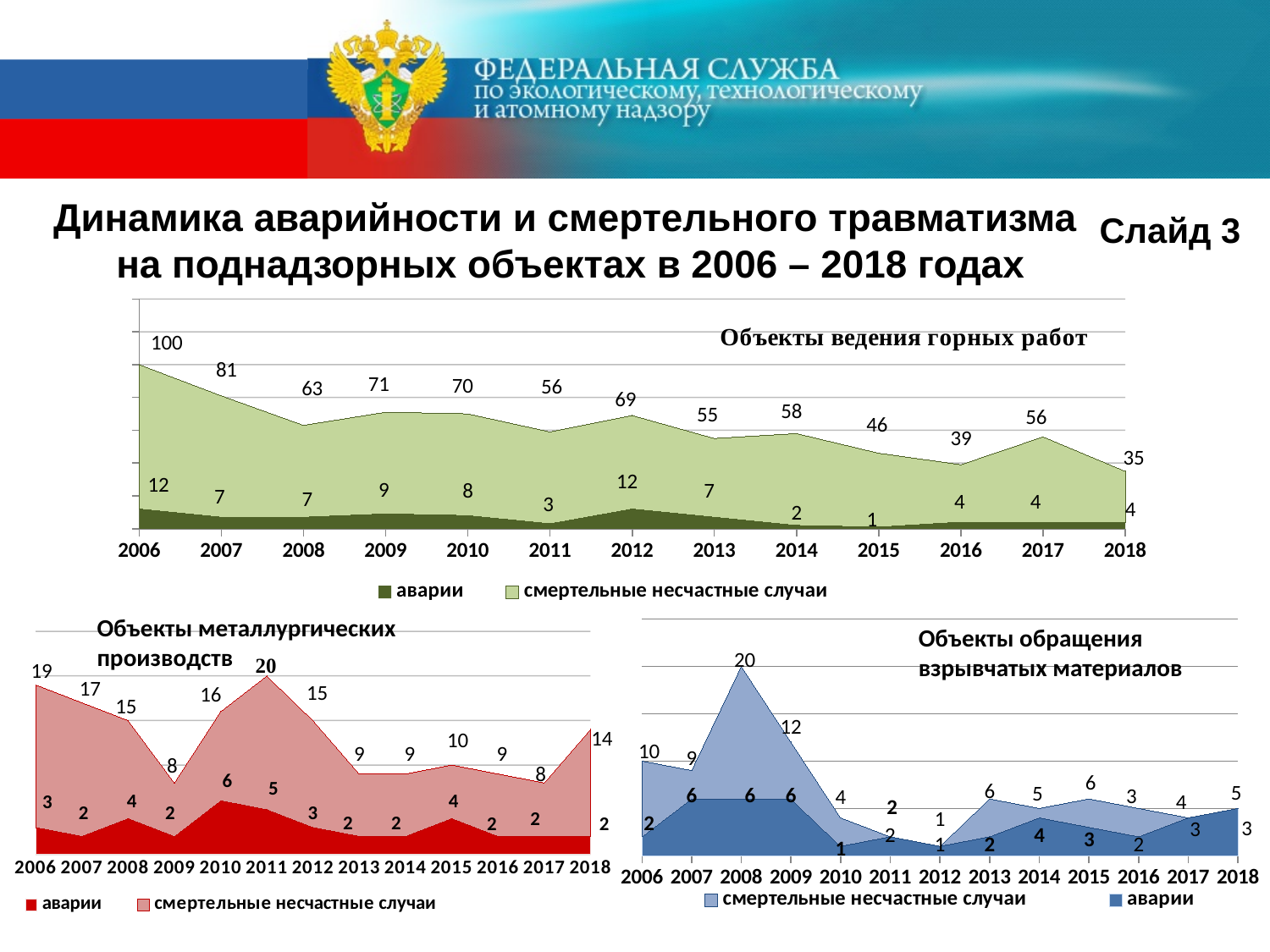

# Слайд 3
Динамика аварийности и смертельного травматизма
 на поднадзорных объектах в 2006 – 2018 годах

### Chart

| Category | аварии | смертельные несчастные случаи |
|---|---|---|
| 2006 | 12.0 | 88.0 |
| 2007 | 7.0 | 74.0 |
| 2008 | 7.0 | 56.0 |
| 2009 | 9.0 | 62.0 |
| 2010 | 8.0 | 62.0 |
| 2011 | 3.0 | 56.0 |
| 2012 | 12.0 | 57.0 |
| 2013 | 7.0 | 48.0 |
| 2014 | 2.0 | 56.0 |
| 2015 | 1.0 | 45.0 |
| 2016 | 4.0 | 35.0 |
| 2017 | 4.0 | 52.0 |
| 2018 | 4.0 | 31.0 |

### Chart

| Category | аварии  | смертельные несчастные случаи |
|---|---|---|
| 2006 | 3.0 | 16.0 |
| 2007 | 2.0 | 15.0 |
| 2008 | 4.0 | 11.0 |
| 2009 | 2.0 | 6.0 |
| 2010 | 6.0 | 10.0 |
| 2011 | 5.0 | 15.0 |
| 2012 | 3.0 | 12.0 |
| 2013 | 2.0 | 7.0 |
| 2014 | 2.0 | 7.0 |
| 2015 | 4.0 | 6.0 |
| 2016 | 2.0 | 7.0 |
| 2017 | 2.0 | 6.0 |
| 2018 | 2.0 | 12.0 |
Объекты металлургических
производств
Объекты обращения
взрывчатых материалов

### Chart

| Category | аварии | смертельные несчастные случаи |
|---|---|---|
| 2006 | 2.0 | 8.0 |
| 2007 | 6.0 | 3.0 |
| 2008 | 6.0 | 14.0 |
| 2009 | 6.0 | 6.0 |
| 2010 | 1.0 | 3.0 |
| 2011 | 2.0 | 0.0 |
| 2012 | 1.0 | 0.0 |
| 2013 | 2.0 | 4.0 |
| 2014 | 4.0 | 1.0 |
| 2015 | 3.0 | 3.0 |
| 2016 | 2.0 | 3.0 |
| 2017 | 4.0 | 0.0 |
| 2018 | 5.0 | 0.0 |